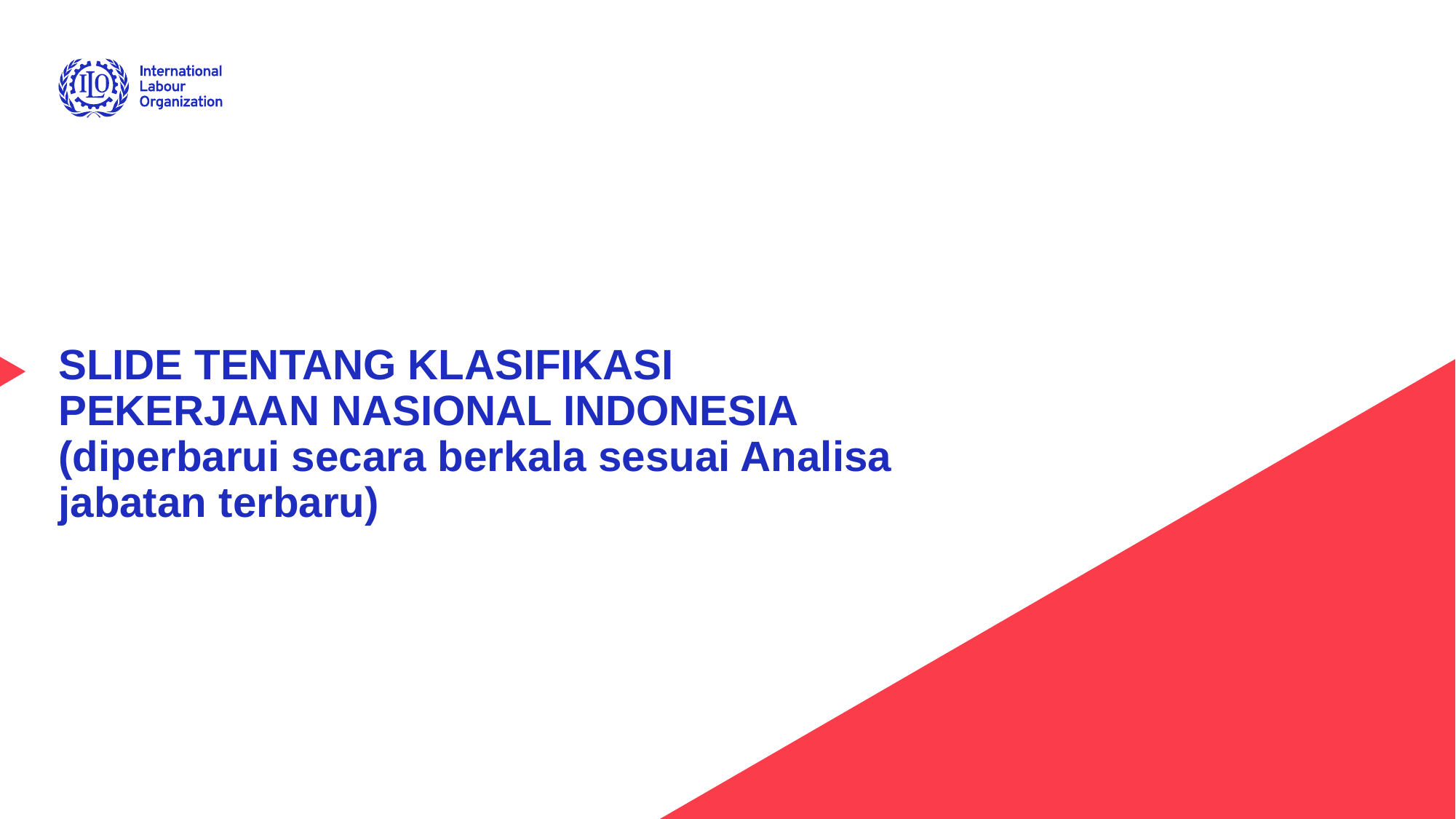

# SLIDE TENTANG KLASIFIKASI PEKERJAAN NASIONAL INDONESIA (diperbarui secara berkala sesuai Analisa jabatan terbaru)
Advancing social justice, promoting decent work
Date: Monday / 01 / October / 2019
5